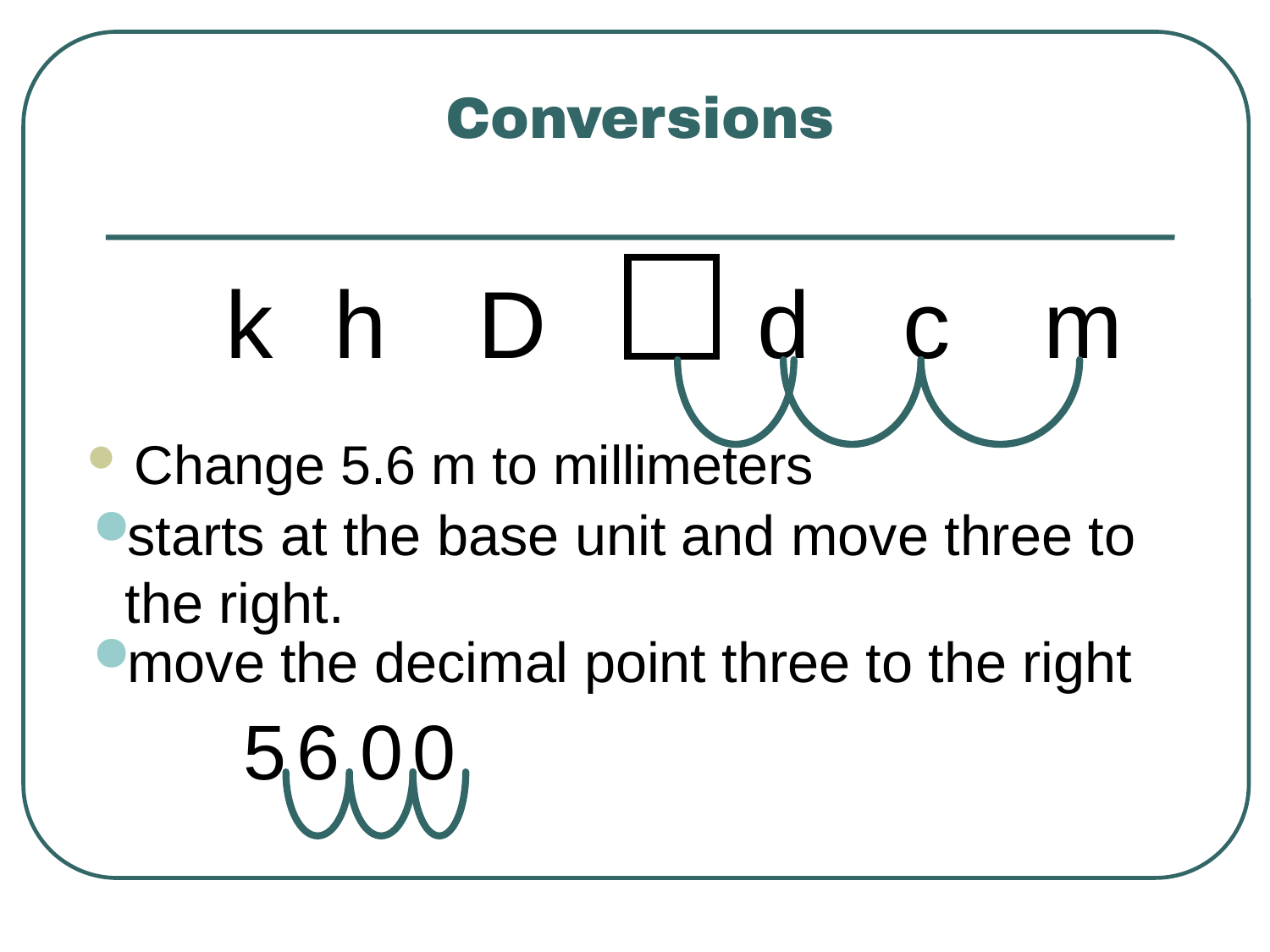

# Conversions
k
h
D
d
c
m

Change 5.6 m to millimeters
starts at the base unit and move three to the right.
move the decimal point three to the right
5
6
0
0